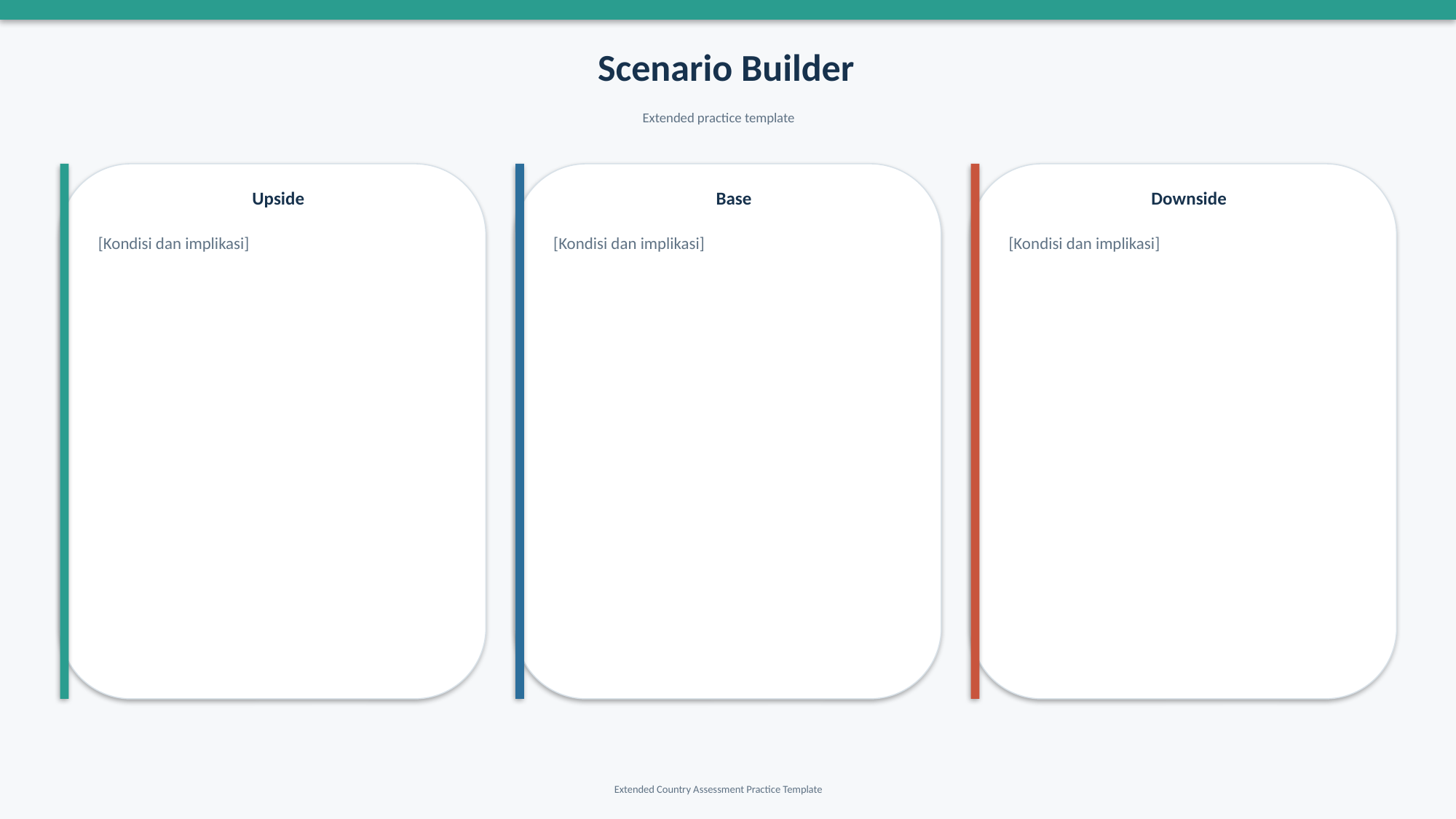

Scenario Builder
Extended practice template

Upside
Base
Downside
[Kondisi dan implikasi]
[Kondisi dan implikasi]
[Kondisi dan implikasi]
Extended Country Assessment Practice Template